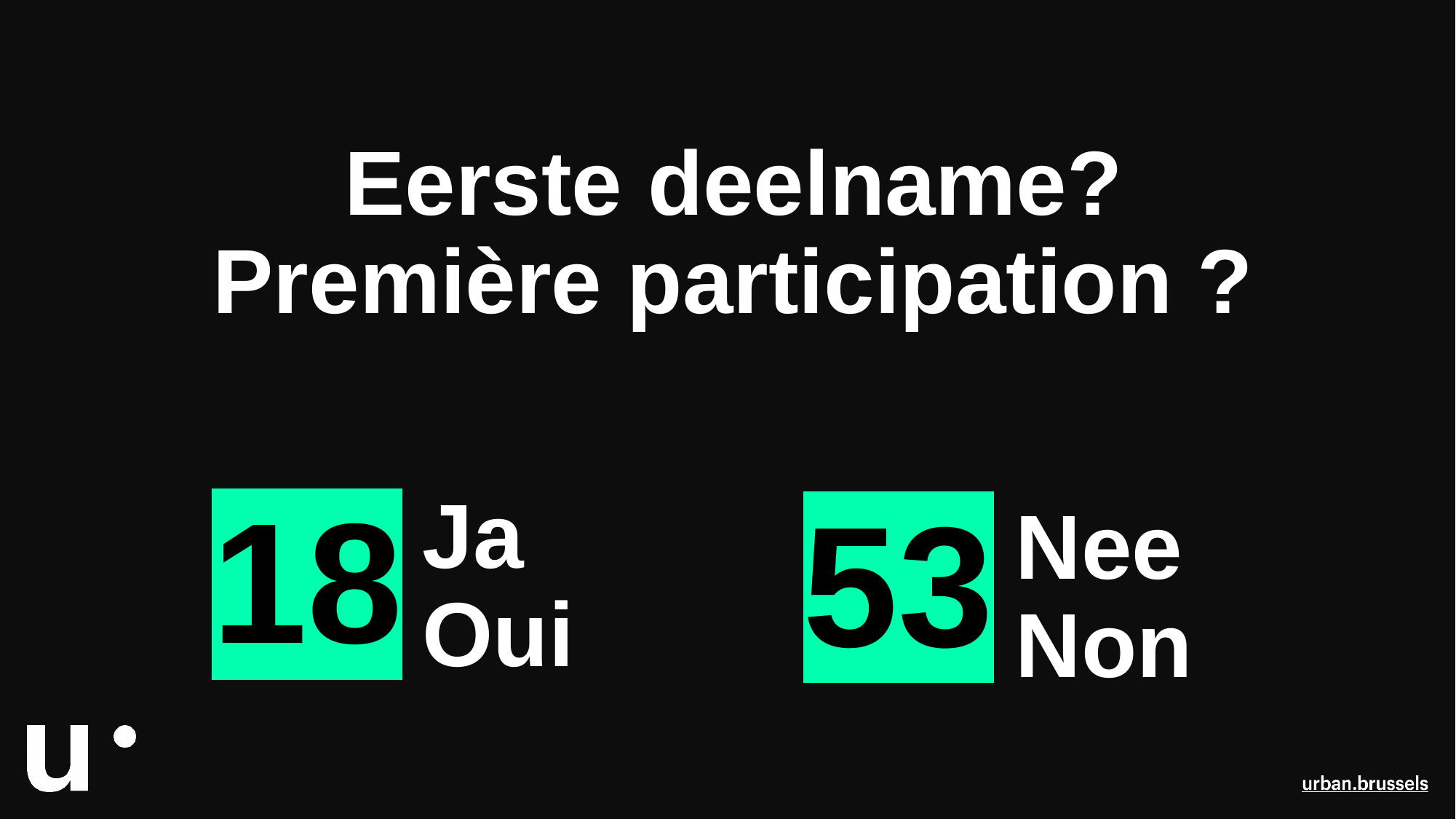

# Eerste deelname? Première participation ?
53
Ja
Oui
Nee
Non
18